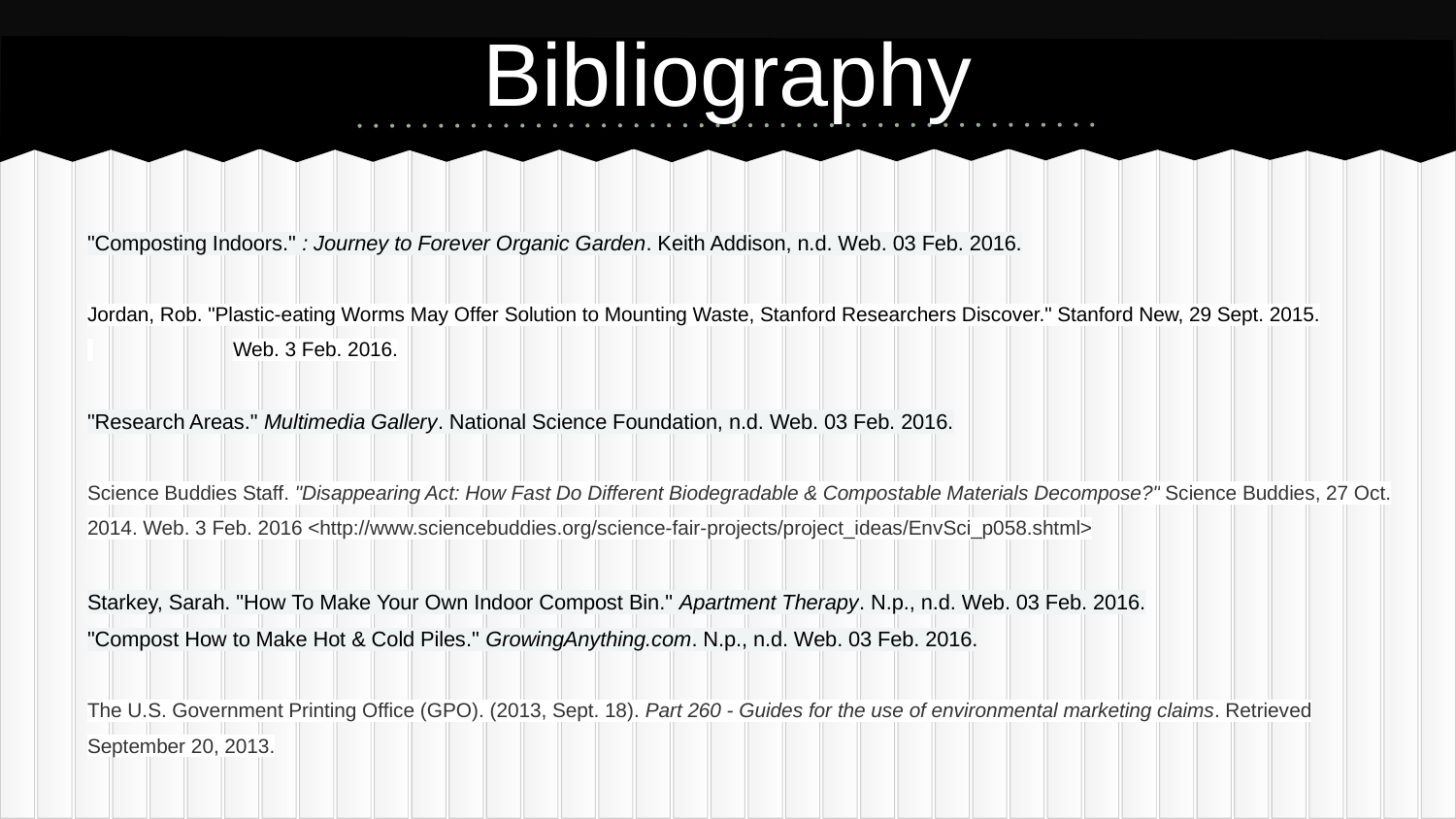

# Bibliography

"Composting Indoors." : Journey to Forever Organic Garden. Keith Addison, n.d. Web. 03 Feb. 2016.

Jordan, Rob. "Plastic-eating Worms May Offer Solution to Mounting Waste, Stanford Researchers Discover." Stanford New, 29 Sept. 2015.
 	Web. 3 Feb. 2016.

"Research Areas." Multimedia Gallery. National Science Foundation, n.d. Web. 03 Feb. 2016.

Science Buddies Staff. "Disappearing Act: How Fast Do Different Biodegradable & Compostable Materials Decompose?" Science Buddies, 27 Oct. 2014. Web. 3 Feb. 2016 <http://www.sciencebuddies.org/science-fair-projects/project_ideas/EnvSci_p058.shtml>

Starkey, Sarah. "How To Make Your Own Indoor Compost Bin." Apartment Therapy. N.p., n.d. Web. 03 Feb. 2016.
"Compost How to Make Hot & Cold Piles." GrowingAnything.com. N.p., n.d. Web. 03 Feb. 2016.

The U.S. Government Printing Office (GPO). (2013, Sept. 18). Part 260 - Guides for the use of environmental marketing claims. Retrieved September 20, 2013.